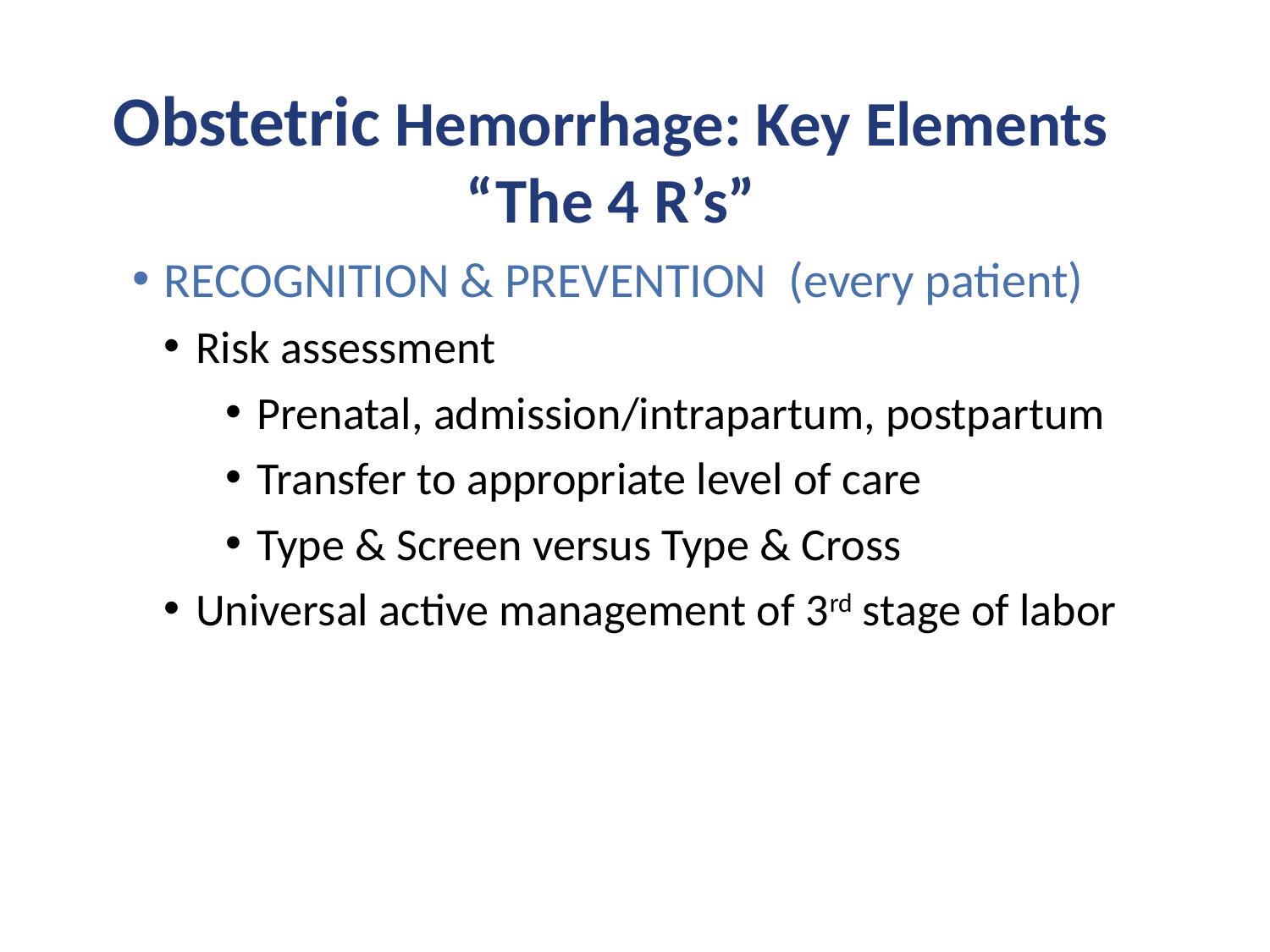

Obstetric Hemorrhage: Key Elements
“The 4 R’s”
RECOGNITION & PREVENTION  (every patient)
Risk assessment
Prenatal, admission/intrapartum, postpartum
Transfer to appropriate level of care
Type & Screen versus Type & Cross
Universal active management of 3rd stage of labor